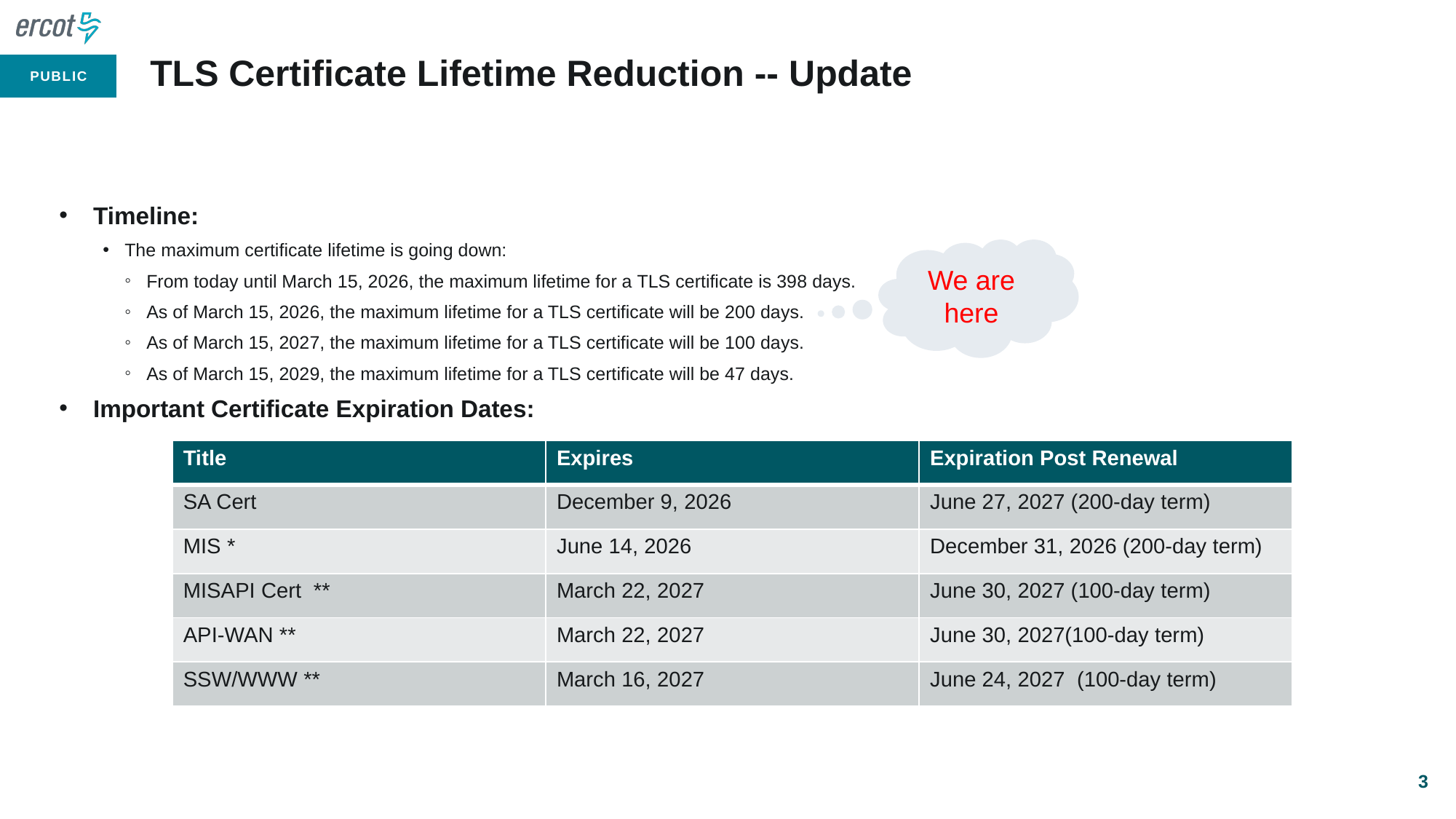

# TLS Certificate Lifetime Reduction -- Update
Timeline:
The maximum certificate lifetime is going down:
From today until March 15, 2026, the maximum lifetime for a TLS certificate is 398 days.
As of March 15, 2026, the maximum lifetime for a TLS certificate will be 200 days.
As of March 15, 2027, the maximum lifetime for a TLS certificate will be 100 days.
As of March 15, 2029, the maximum lifetime for a TLS certificate will be 47 days.
Important Certificate Expiration Dates:

We are here
| Title | Expires | Expiration Post Renewal |
| --- | --- | --- |
| SA Cert | December 9, 2026 | June 27, 2027 (200-day term) |
| MIS \* | June 14, 2026 | December 31, 2026 (200-day term) |
| MISAPI Cert \*\* | March 22, 2027 | June 30, 2027 (100-day term) |
| API-WAN \*\* | March 22, 2027 | June 30, 2027(100-day term) |
| SSW/WWW \*\* | March 16, 2027 | June 24, 2027 (100-day term) |
3